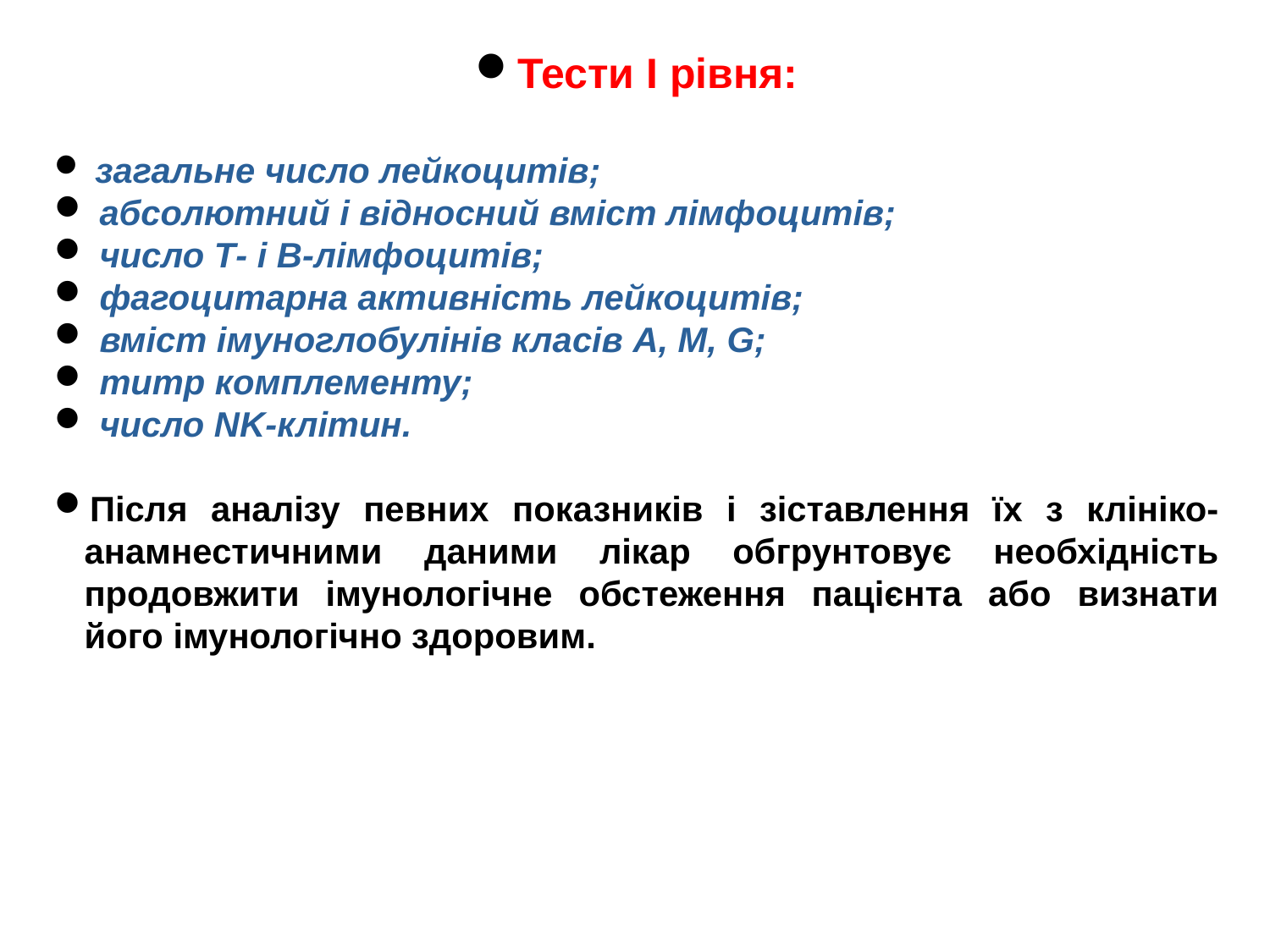

Тести І рівня:

 загальне число лейкоцитів;
 абсолютний і відносний вміст лімфоцитів;
 число Т- і В-лімфоцитів;
 фагоцитарна активність лейкоцитів;
 вміст імуноглобулінів класів А, М, G;
 титр комплементу;
 число NK-клітин.

Після аналізу певних показників і зіставлення їх з клініко-анамнестичними даними лікар обгрунтовує необхідність продовжити імунологічне обстеження пацієнта або визнати його імунологічно здоровим.